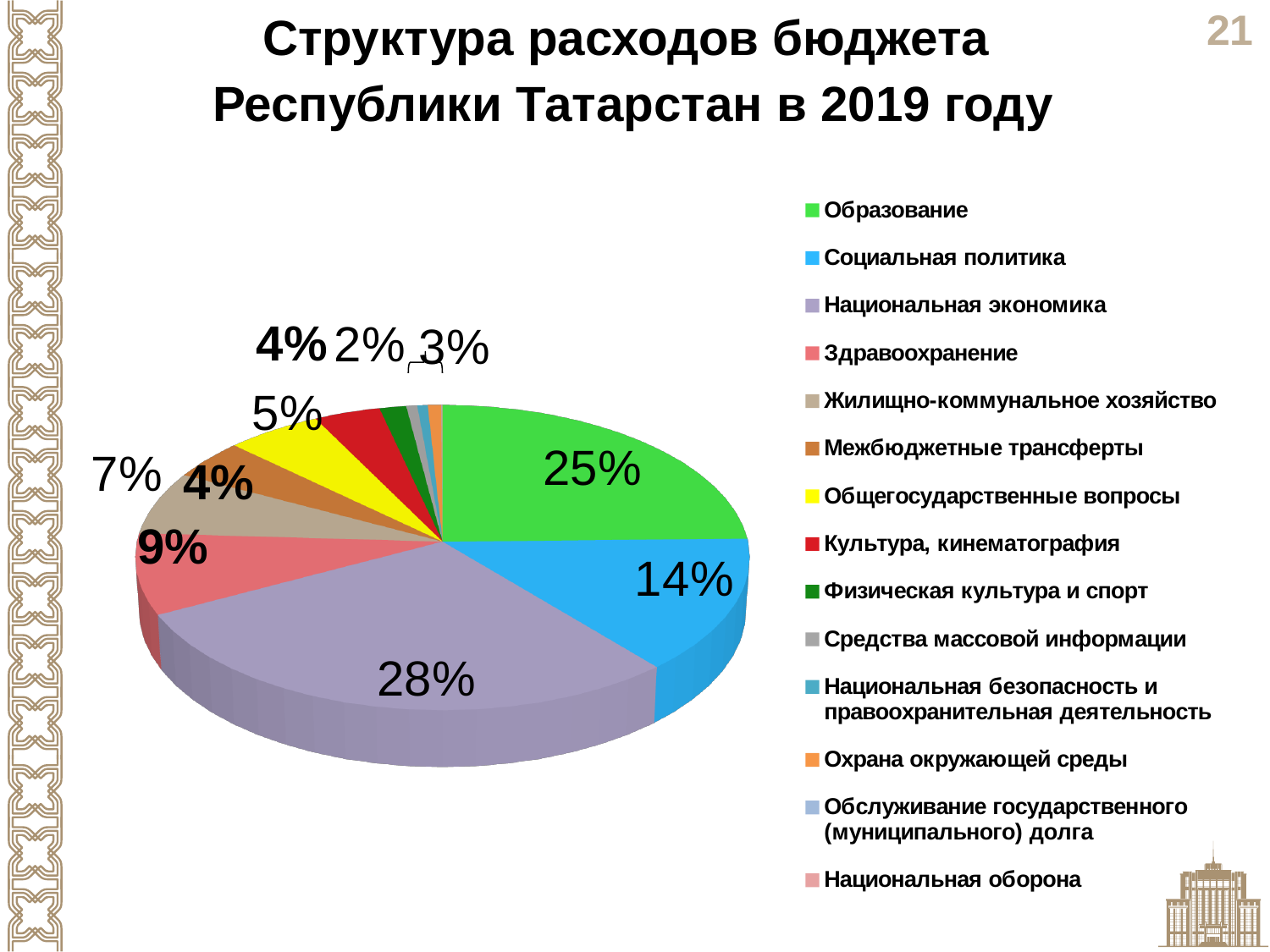

Структура расходов бюджета
Республики Татарстан в 2019 году

[unsupported chart]